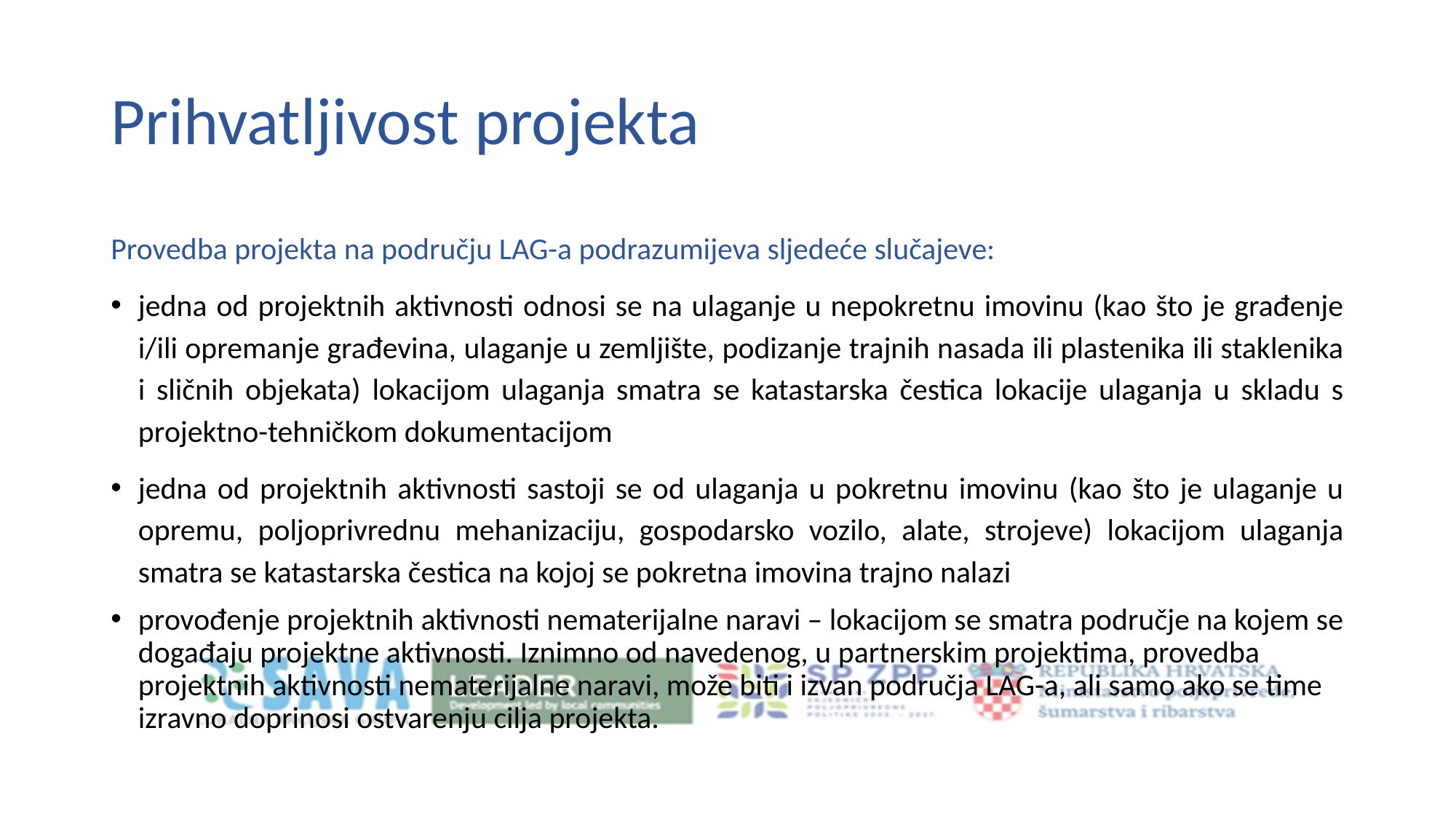

# Prihvatljivost projekta
Provedba projekta na području LAG-a podrazumijeva sljedeće slučajeve:
jedna od projektnih aktivnosti odnosi se na ulaganje u nepokretnu imovinu (kao što je građenje i/ili opremanje građevina, ulaganje u zemljište, podizanje trajnih nasada ili plastenika ili staklenika i sličnih objekata) lokacijom ulaganja smatra se katastarska čestica lokacije ulaganja u skladu s projektno-tehničkom dokumentacijom
jedna od projektnih aktivnosti sastoji se od ulaganja u pokretnu imovinu (kao što je ulaganje u opremu, poljoprivrednu mehanizaciju, gospodarsko vozilo, alate, strojeve) lokacijom ulaganja smatra se katastarska čestica na kojoj se pokretna imovina trajno nalazi
provođenje projektnih aktivnosti nematerijalne naravi – lokacijom se smatra područje na kojem se događaju projektne aktivnosti. Iznimno od navedenog, u partnerskim projektima, provedba projektnih aktivnosti nematerijalne naravi, može biti i izvan područja LAG-a, ali samo ako se time izravno doprinosi ostvarenju cilja projekta.